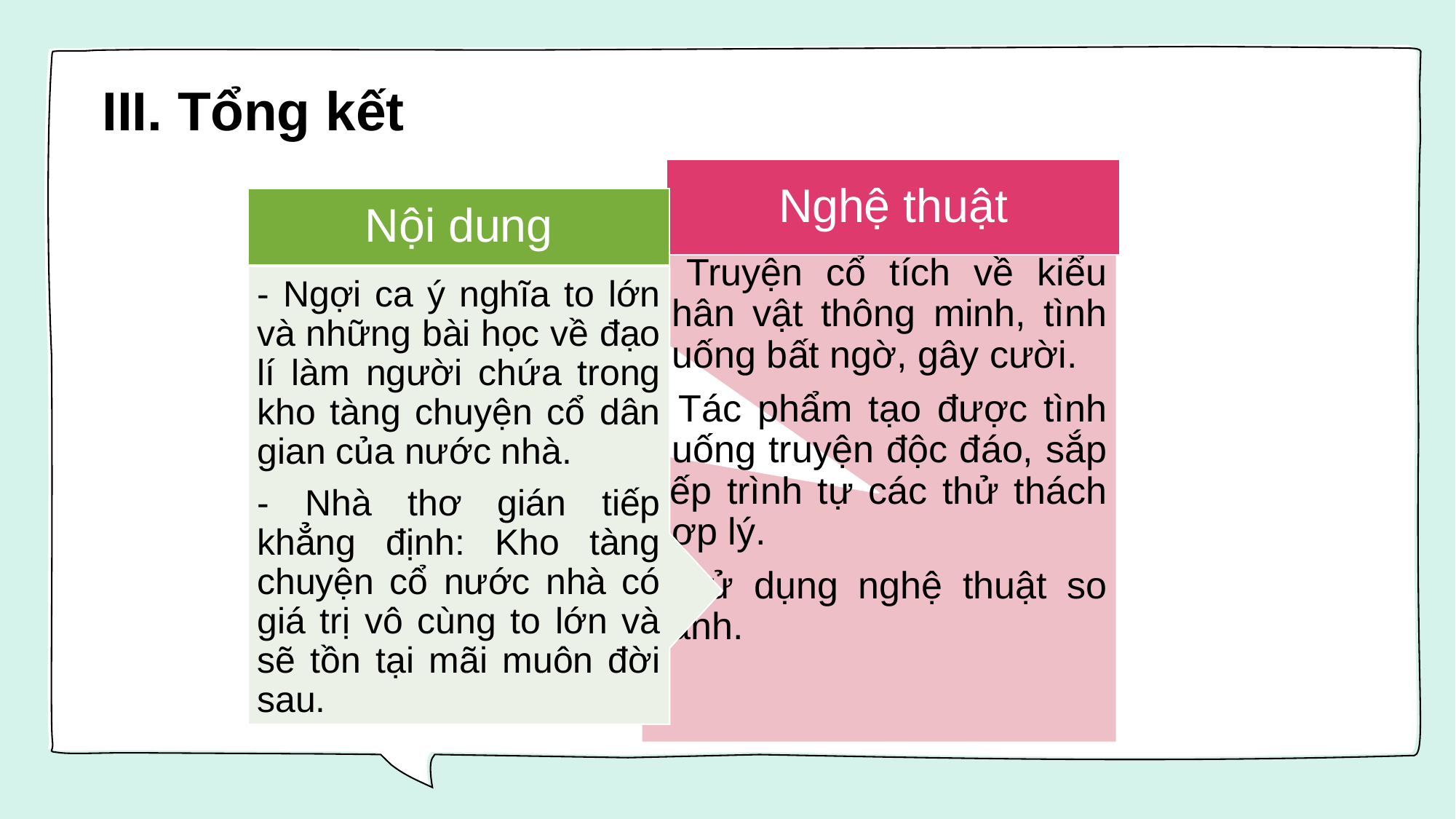

III. Tổng kết
- Truyện cổ tích về kiểu nhân vật thông minh, tình huống bất ngờ, gây cười.
- Tác phẩm tạo được tình huống truyện độc đáo, sắp xếp trình tự các thử thách hợp lý.
- Sử dụng nghệ thuật so sánh.
Nghệ thuật
- Ngợi ca ý nghĩa to lớn và những bài học về đạo lí làm người chứa trong kho tàng chuyện cổ dân gian của nước nhà.
- Nhà thơ gián tiếp khẳng định: Kho tàng chuyện cổ nước nhà có giá trị vô cùng to lớn và sẽ tồn tại mãi muôn đời sau.
Nội dung